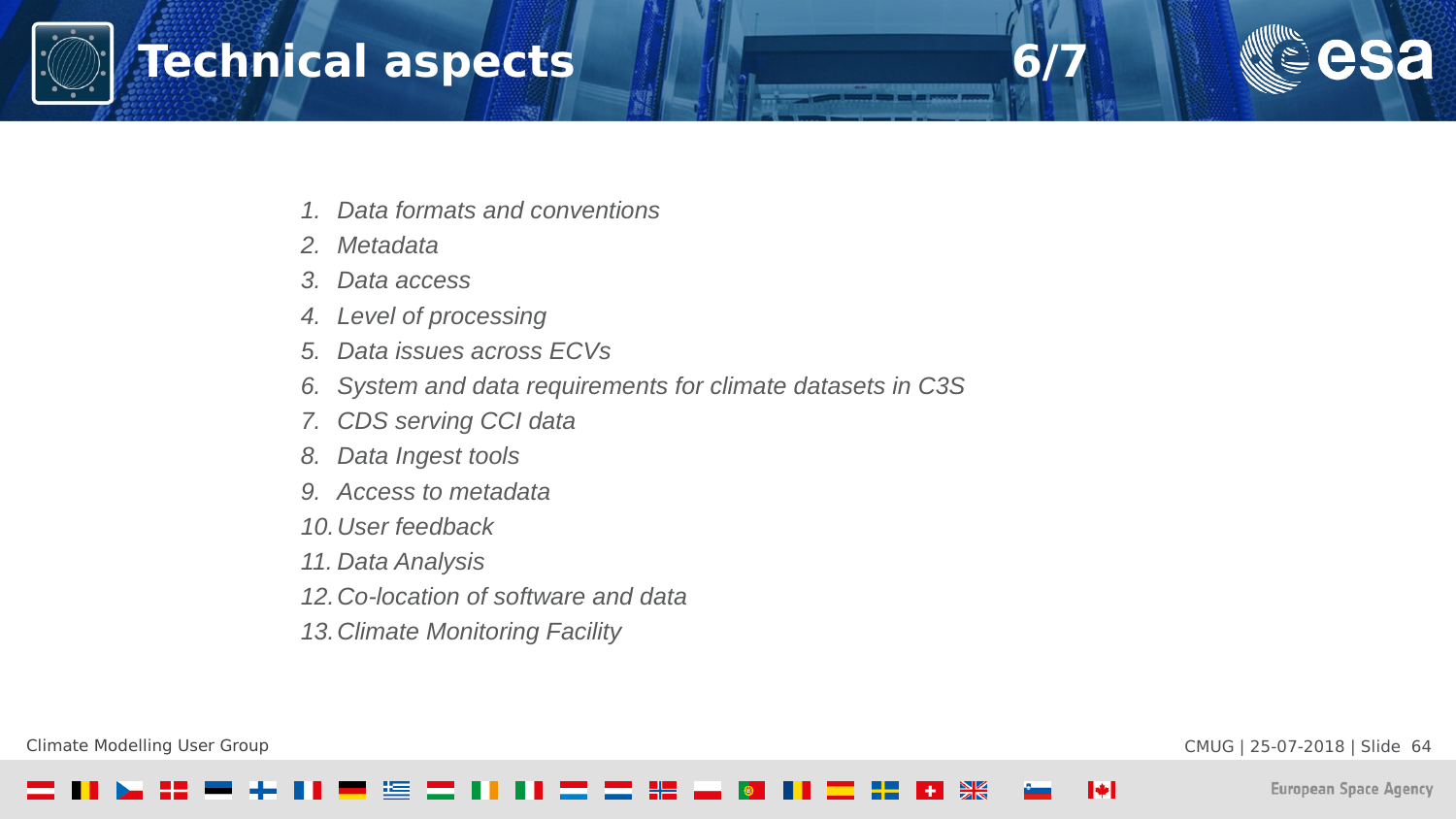

# Technical aspects			6/7
Data formats and conventions
Metadata
Data access
Level of processing
Data issues across ECVs
System and data requirements for climate datasets in C3S
CDS serving CCI data
Data Ingest tools
Access to metadata
User feedback
Data Analysis
Co-location of software and data
Climate Monitoring Facility